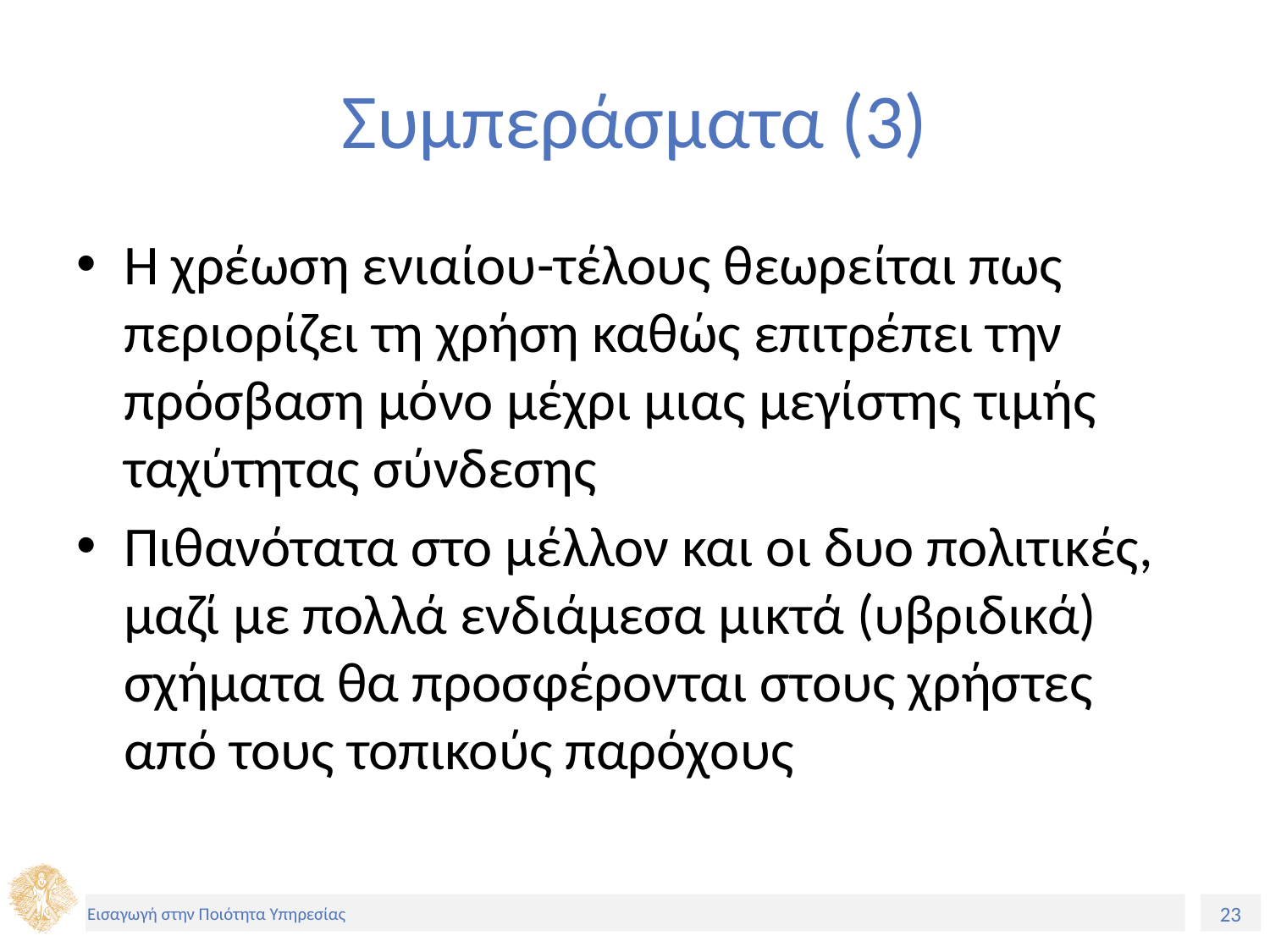

# Συμπεράσματα (3)
Η χρέωση ενιαίου-τέλους θεωρείται πως περιορίζει τη χρήση καθώς επιτρέπει την πρόσβαση μόνο μέχρι μιας μεγίστης τιμής ταχύτητας σύνδεσης
Πιθανότατα στο μέλλον και οι δυο πολιτικές, μαζί με πολλά ενδιάμεσα μικτά (υβριδικά) σχήματα θα προσφέρονται στους χρήστες από τους τοπικούς παρόχους